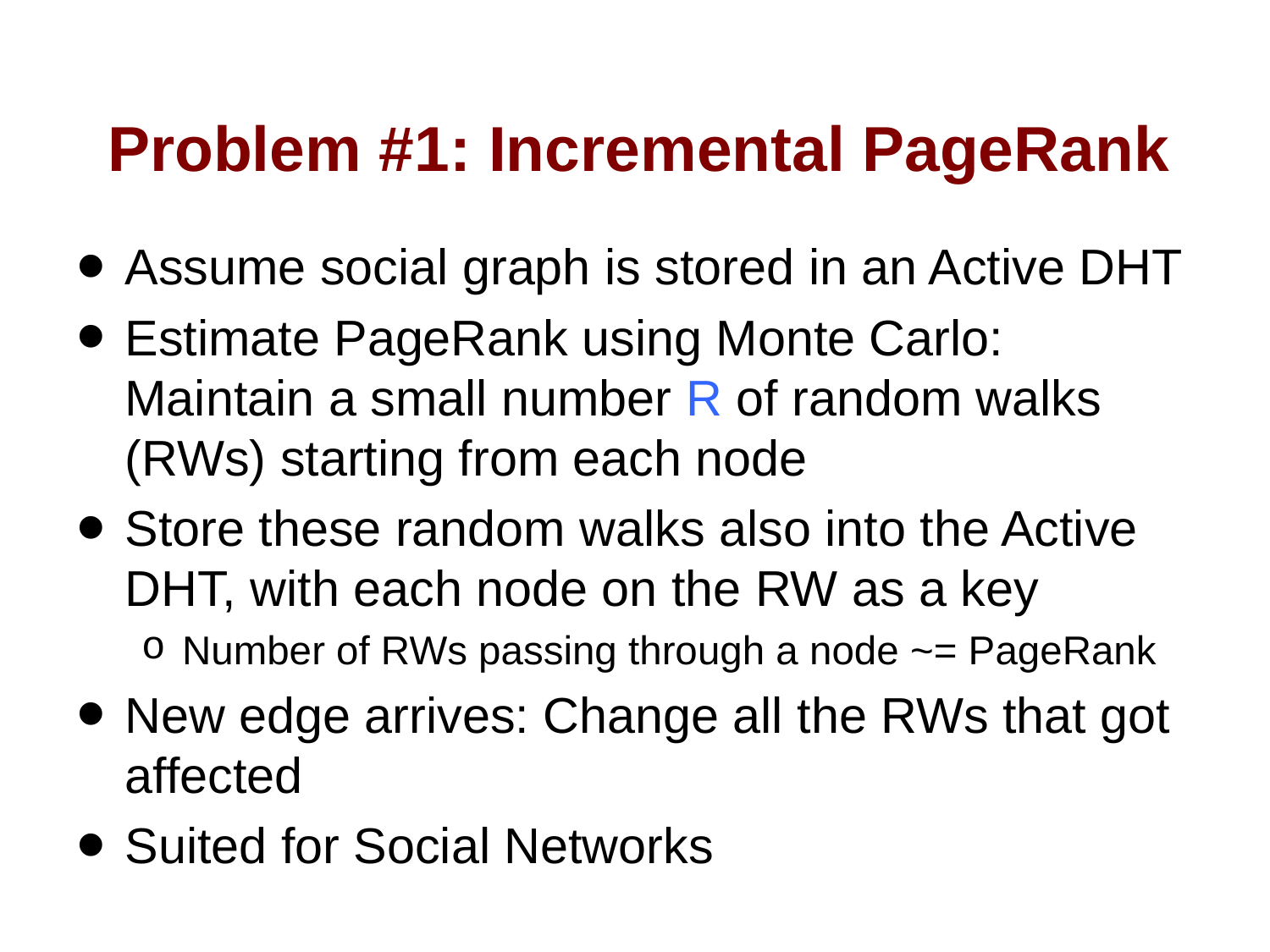

# Problem #1: Incremental PageRank
Assume social graph is stored in an Active DHT
Estimate PageRank using Monte Carlo: Maintain a small number R of random walks (RWs) starting from each node
Store these random walks also into the Active DHT, with each node on the RW as a key
Number of RWs passing through a node ~= PageRank
New edge arrives: Change all the RWs that got affected
Suited for Social Networks